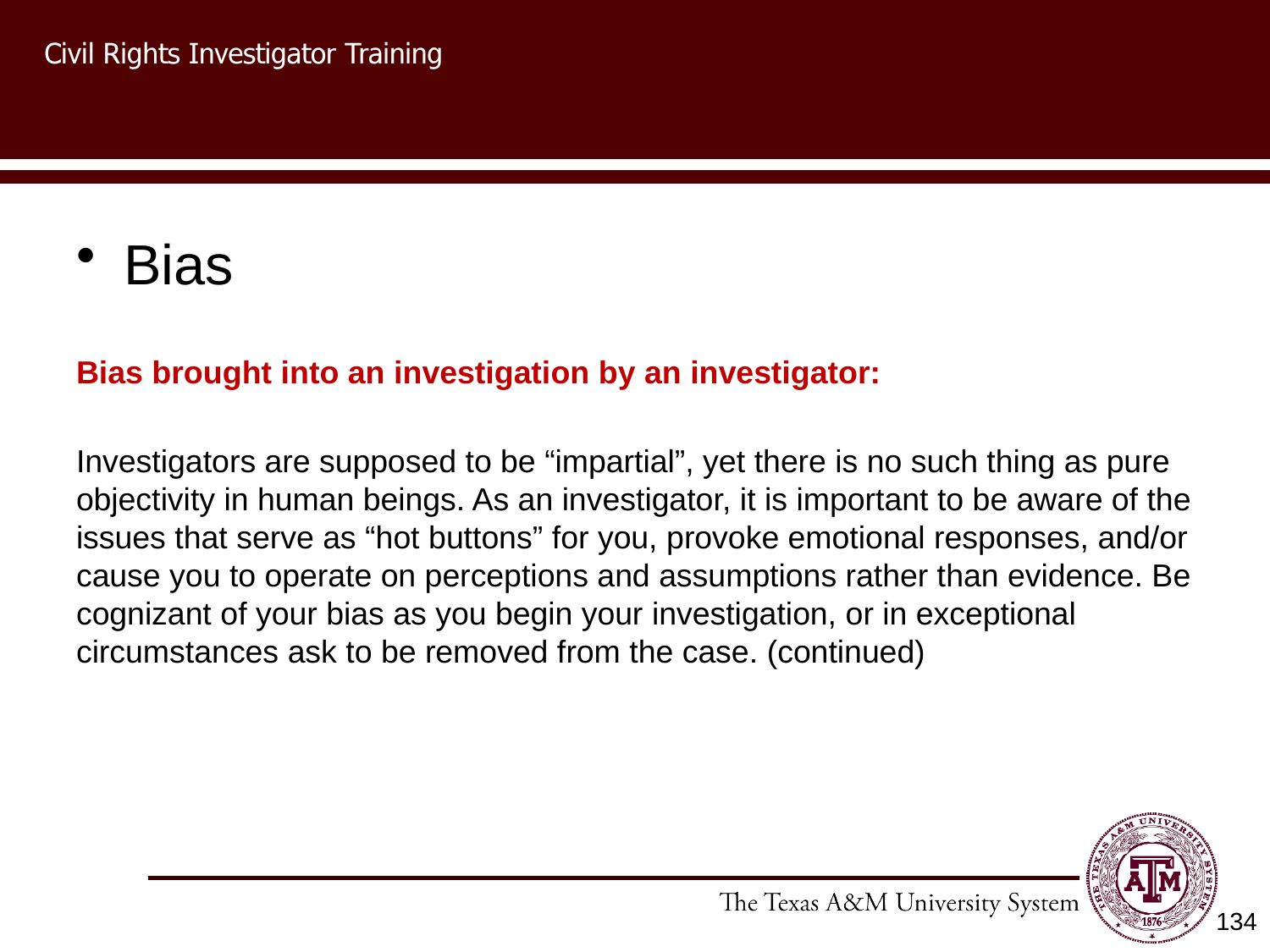

# Civil Rights Investigator Training
Bias

Bias brought into an investigation by an investigator:

Investigators are supposed to be “impartial”, yet there is no such thing as pure objectivity in human beings. As an investigator, it is important to be aware of the issues that serve as “hot buttons” for you, provoke emotional responses, and/or cause you to operate on perceptions and assumptions rather than evidence. Be cognizant of your bias as you begin your investigation, or in exceptional circumstances ask to be removed from the case. (continued)

134